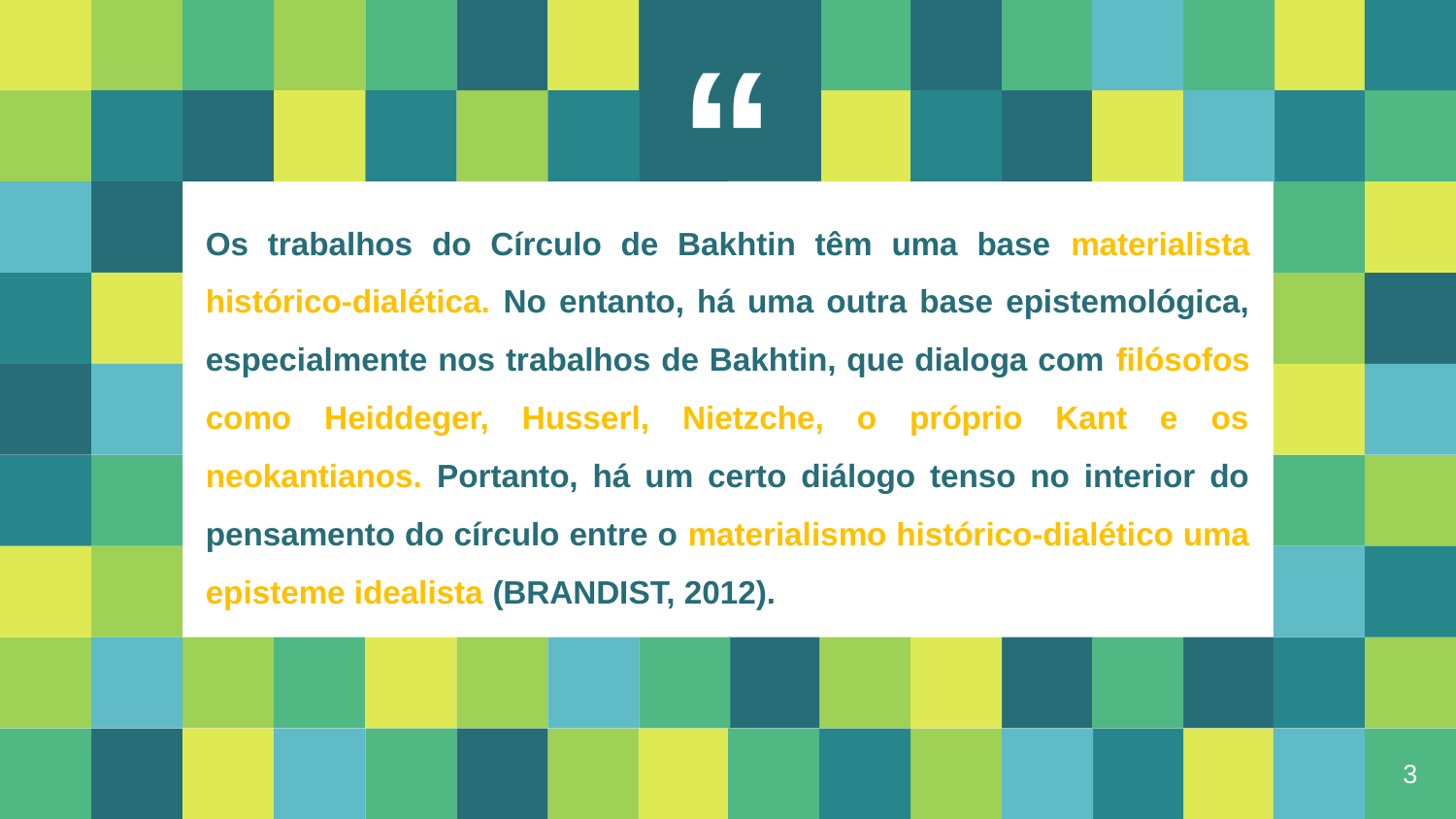

Os trabalhos do Círculo de Bakhtin têm uma base materialista histórico-dialética. No entanto, há uma outra base epistemológica, especialmente nos trabalhos de Bakhtin, que dialoga com filósofos como Heiddeger, Husserl, Nietzche, o próprio Kant e os neokantianos. Portanto, há um certo diálogo tenso no interior do pensamento do círculo entre o materialismo histórico-dialético uma episteme idealista (BRANDIST, 2012).

3